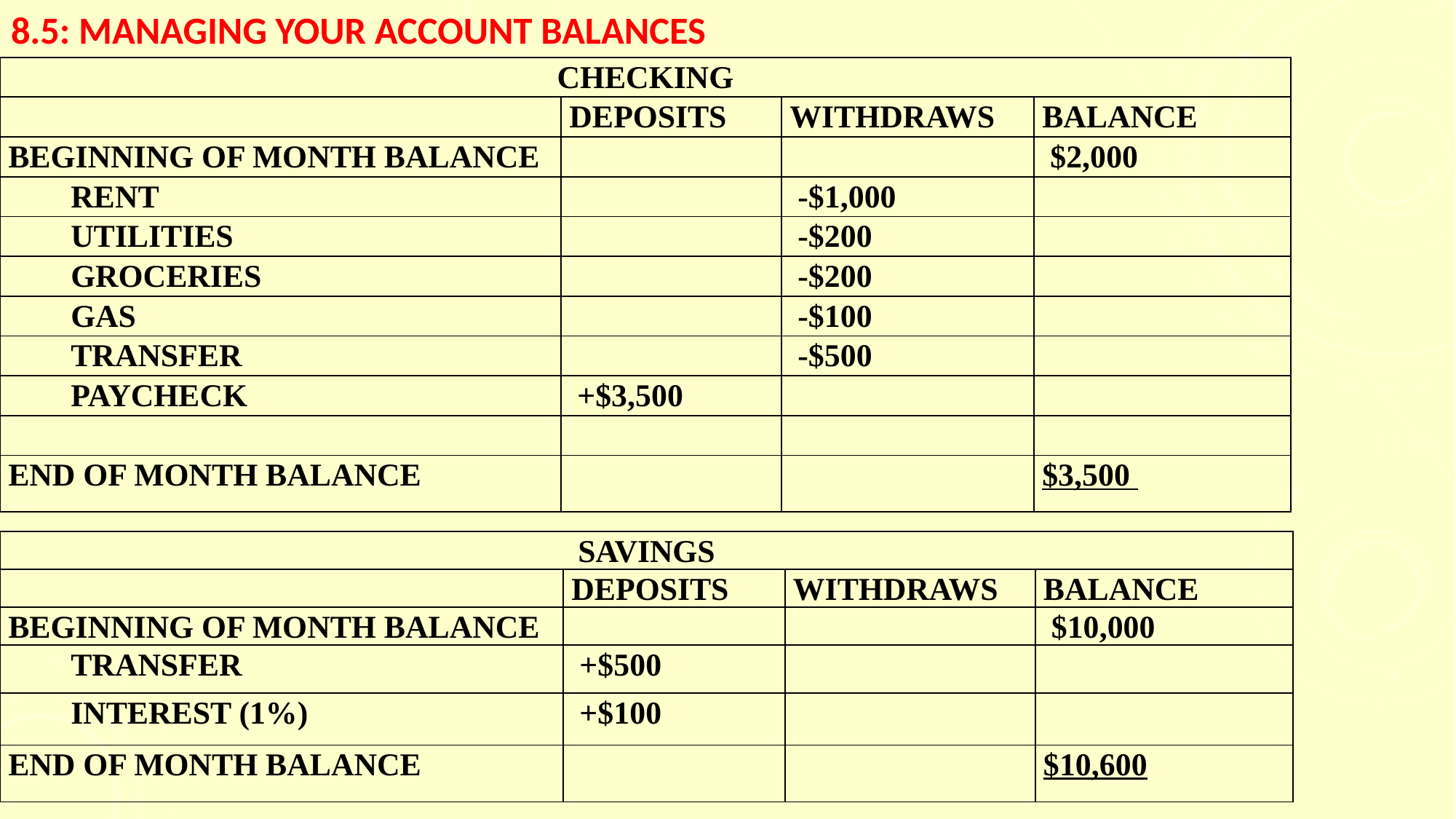

# 8.5: MANAGING YOUR ACCOUNT BALANCES
| CHECKING |  |  |  |
| --- | --- | --- | --- |
|  | DEPOSITS | WITHDRAWS | BALANCE |
| BEGINNING OF MONTH BALANCE |  |  | $2,000 |
| RENT |  | -$1,000 |  |
| UTILITIES |  | -$200 |  |
| GROCERIES |  | -$200 |  |
| GAS |  | -$100 |  |
| TRANSFER |  | -$500 |  |
| PAYCHECK | +$3,500 |  |  |
|  |  |  |  |
| END OF MONTH BALANCE |  |  | $3,500 |
| SAVINGS |  |  |  |
| --- | --- | --- | --- |
|  | DEPOSITS | WITHDRAWS | BALANCE |
| BEGINNING OF MONTH BALANCE |  |  | $10,000 |
| TRANSFER | +$500 |  |  |
| INTEREST (1%) | +$100 |  |  |
| END OF MONTH BALANCE |  |  | $10,600 |